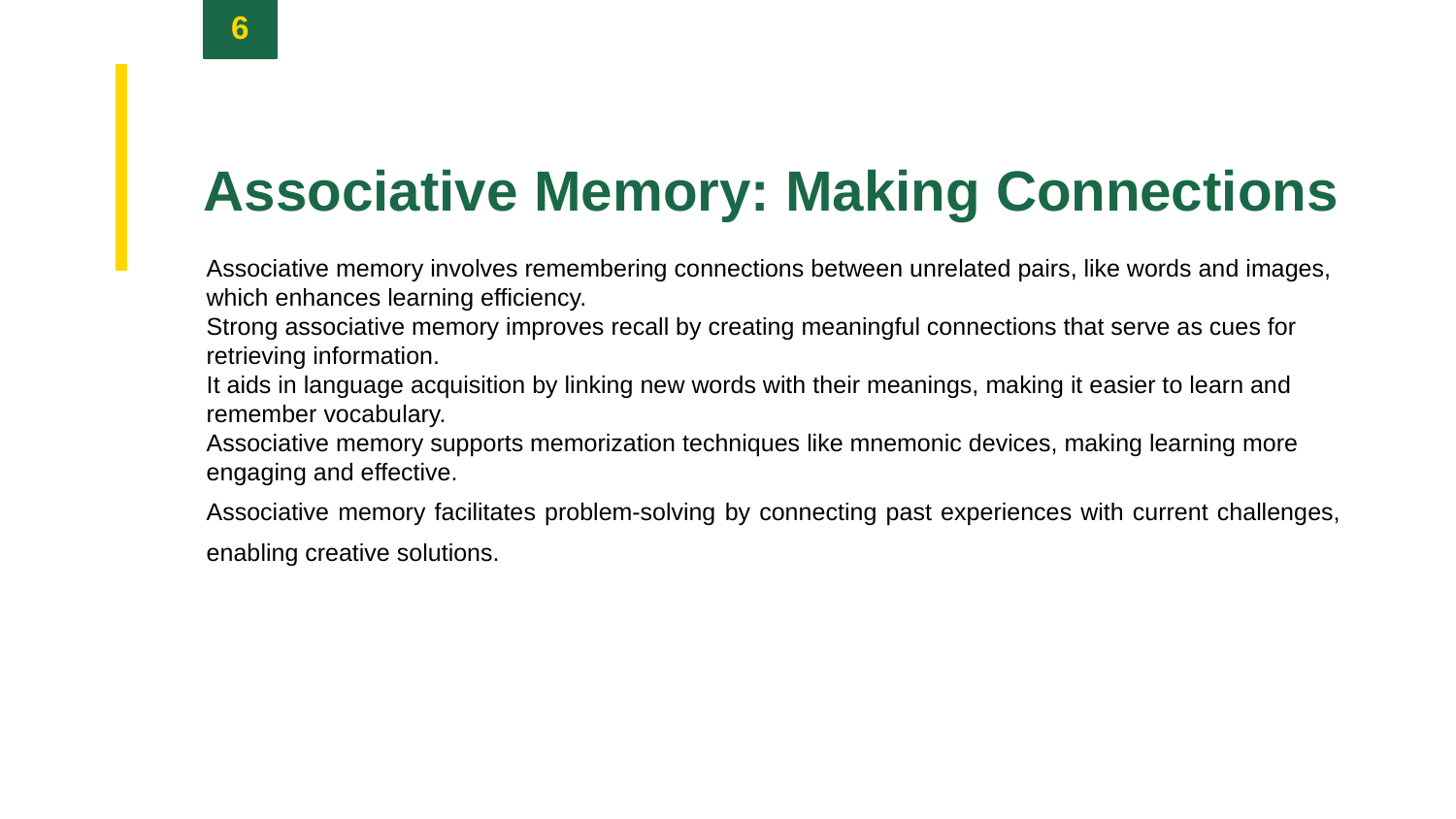

6

Associative Memory: Making Connections
Associative memory involves remembering connections between unrelated pairs, like words and images, which enhances learning efficiency.
Strong associative memory improves recall by creating meaningful connections that serve as cues for retrieving information.
It aids in language acquisition by linking new words with their meanings, making it easier to learn and remember vocabulary.
Associative memory supports memorization techniques like mnemonic devices, making learning more engaging and effective.
Associative memory facilitates problem-solving by connecting past experiences with current challenges, enabling creative solutions.